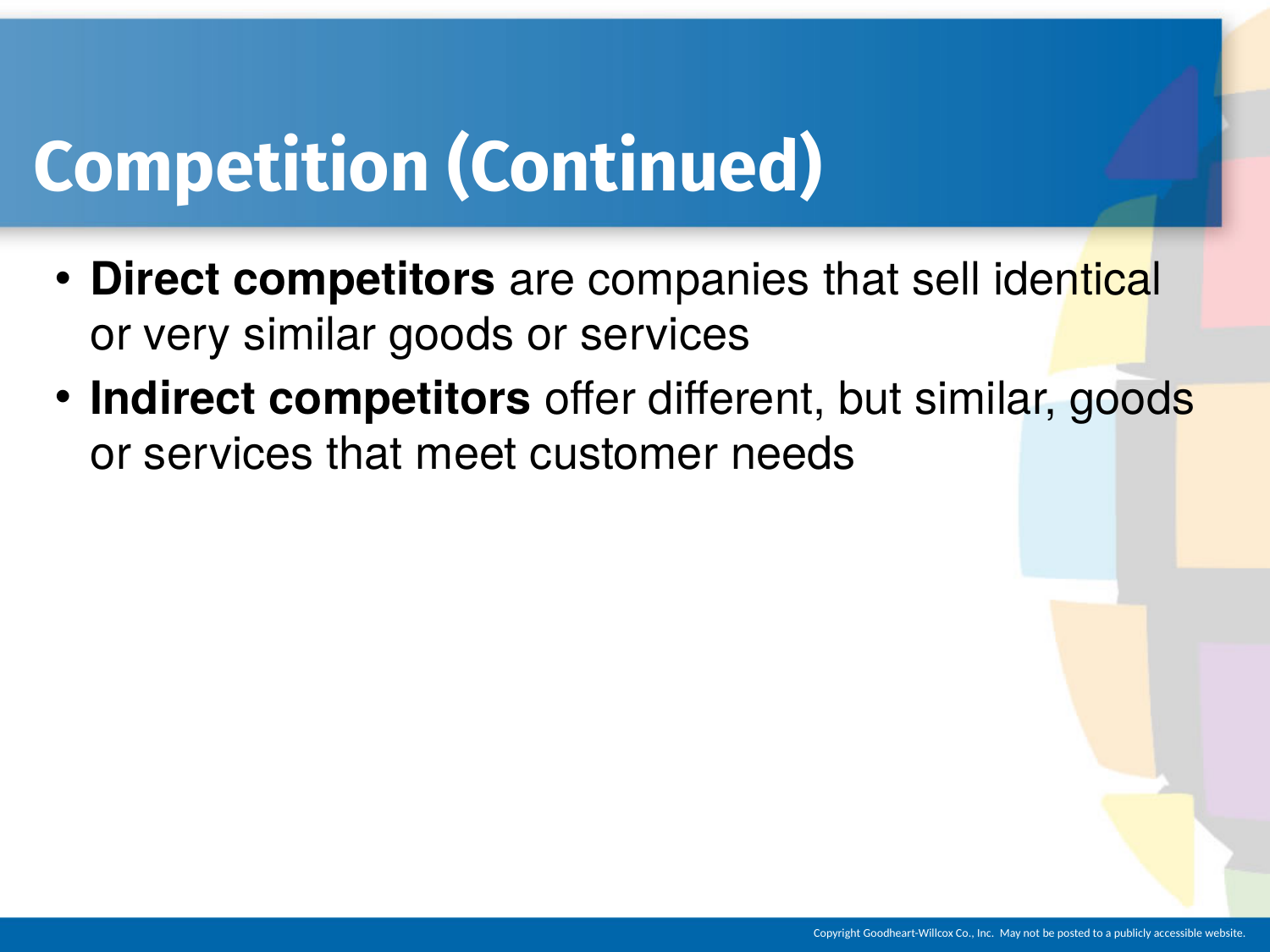

# Competition (Continued)
Direct competitors are companies that sell identical or very similar goods or services
Indirect competitors offer different, but similar, goods or services that meet customer needs